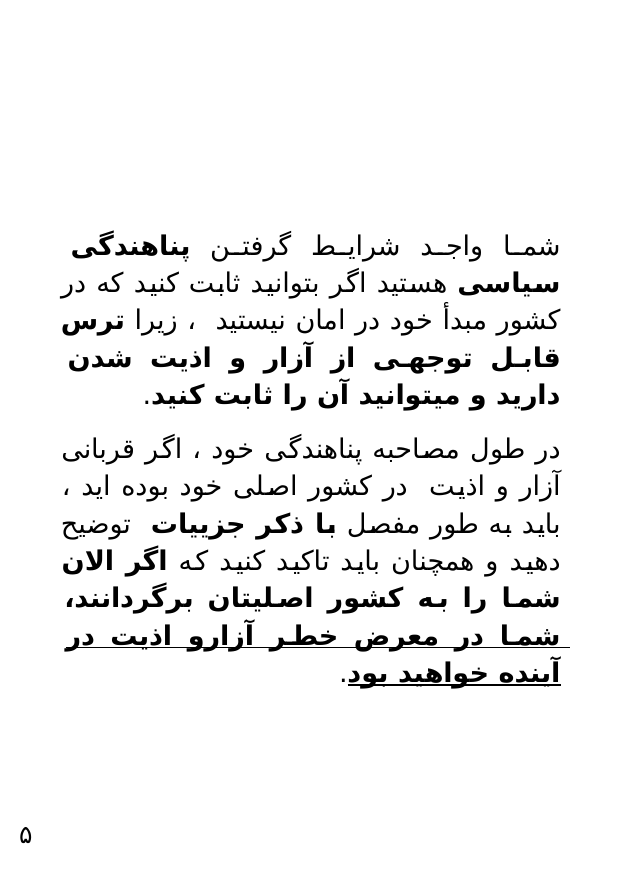

شما واجد شرایط گرفتن پناهندگی سیاسی هستید اگر بتوانید ثابت کنید که در کشور مبدأ خود در امان نیستید  ، زیرا ترس قابل توجهی از آزار و اذیت شدن دارید و میتوانید آن را ثابت کنید.
در طول مصاحبه پناهندگی خود ، اگر قربانی آزار و اذیت  در کشور اصلی خود بوده اید ، باید به طور مفصل با ذکر جزییات  توضیح دهید و همچنان باید تاکید کنید که اگر الان شما را به کشور اصلیتان برگردانند، شما در معرض خطر آزارو اذیت در آینده خواهید بود.
۵